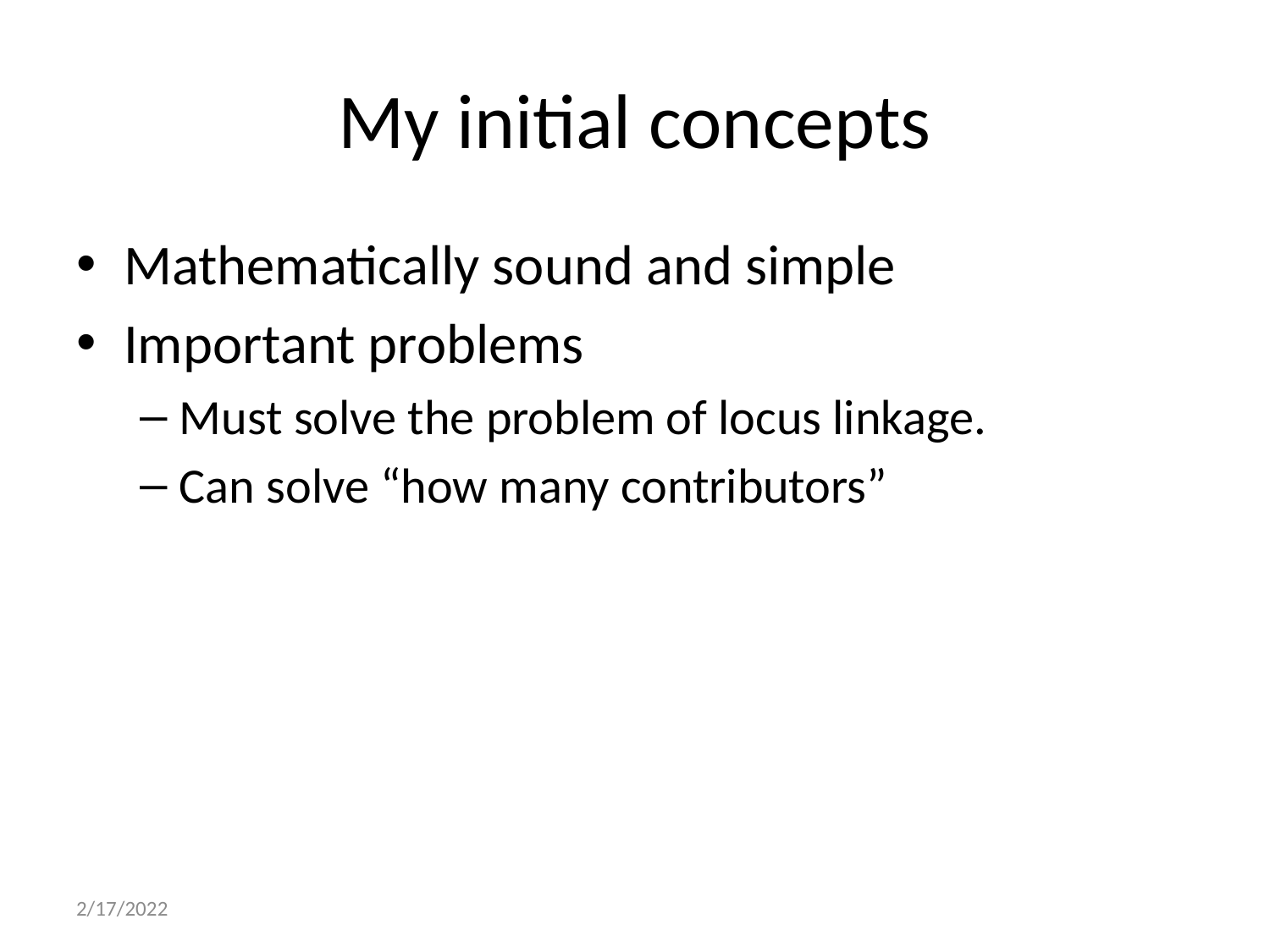

# My initial concepts
Mathematically sound and simple
Important problems
Must solve the problem of locus linkage.
Can solve “how many contributors”
2/17/2022